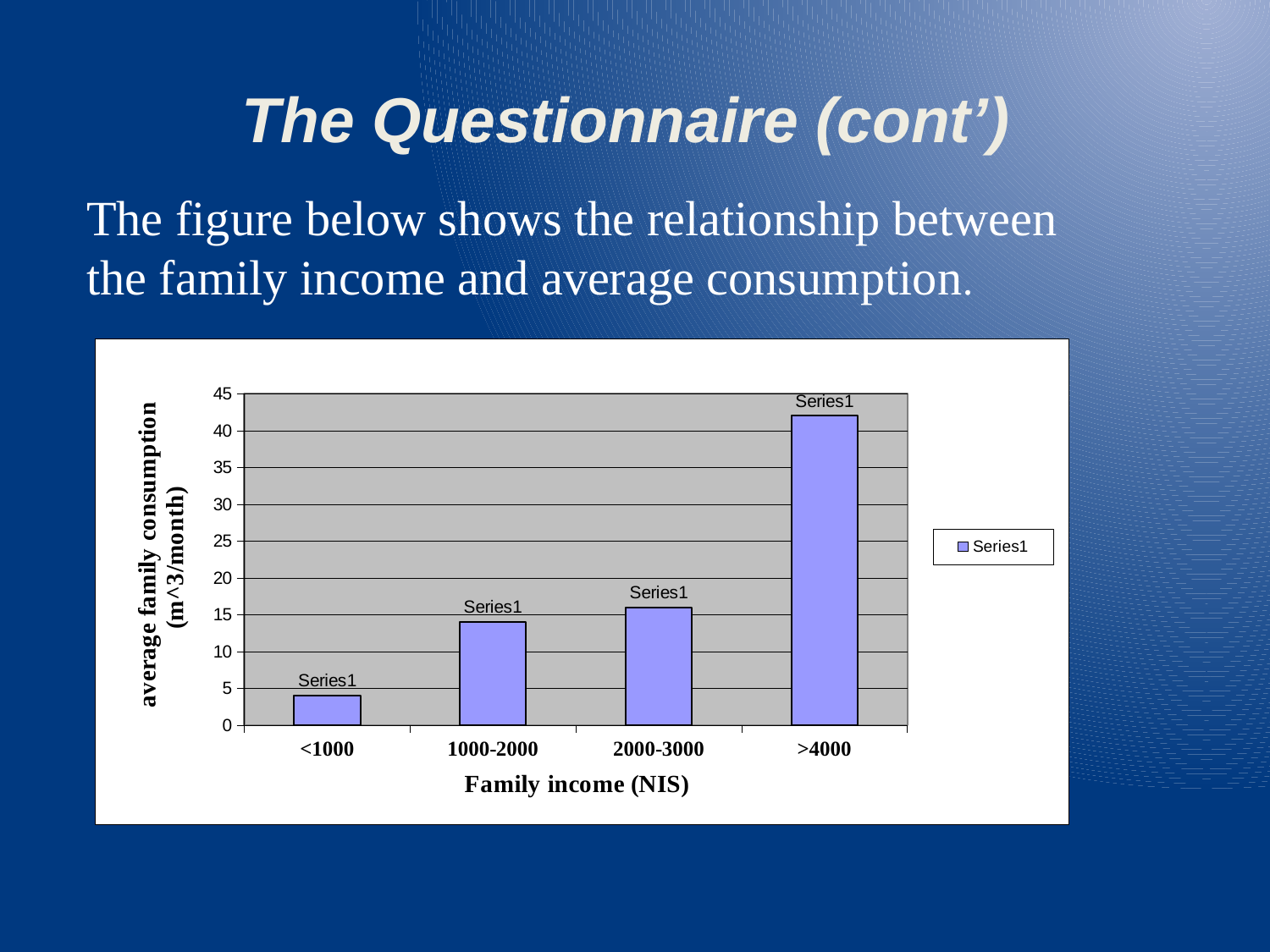

# The Questionnaire (cont’)
The figure below shows the relationship between the family income and average consumption.

### Chart

| Category |  |
|---|---|
| <1000 | 4.0 |
| 1000-2000 | 14.0 |
| 2000-3000 | 16.0 |
| >4000 | 42.0 |